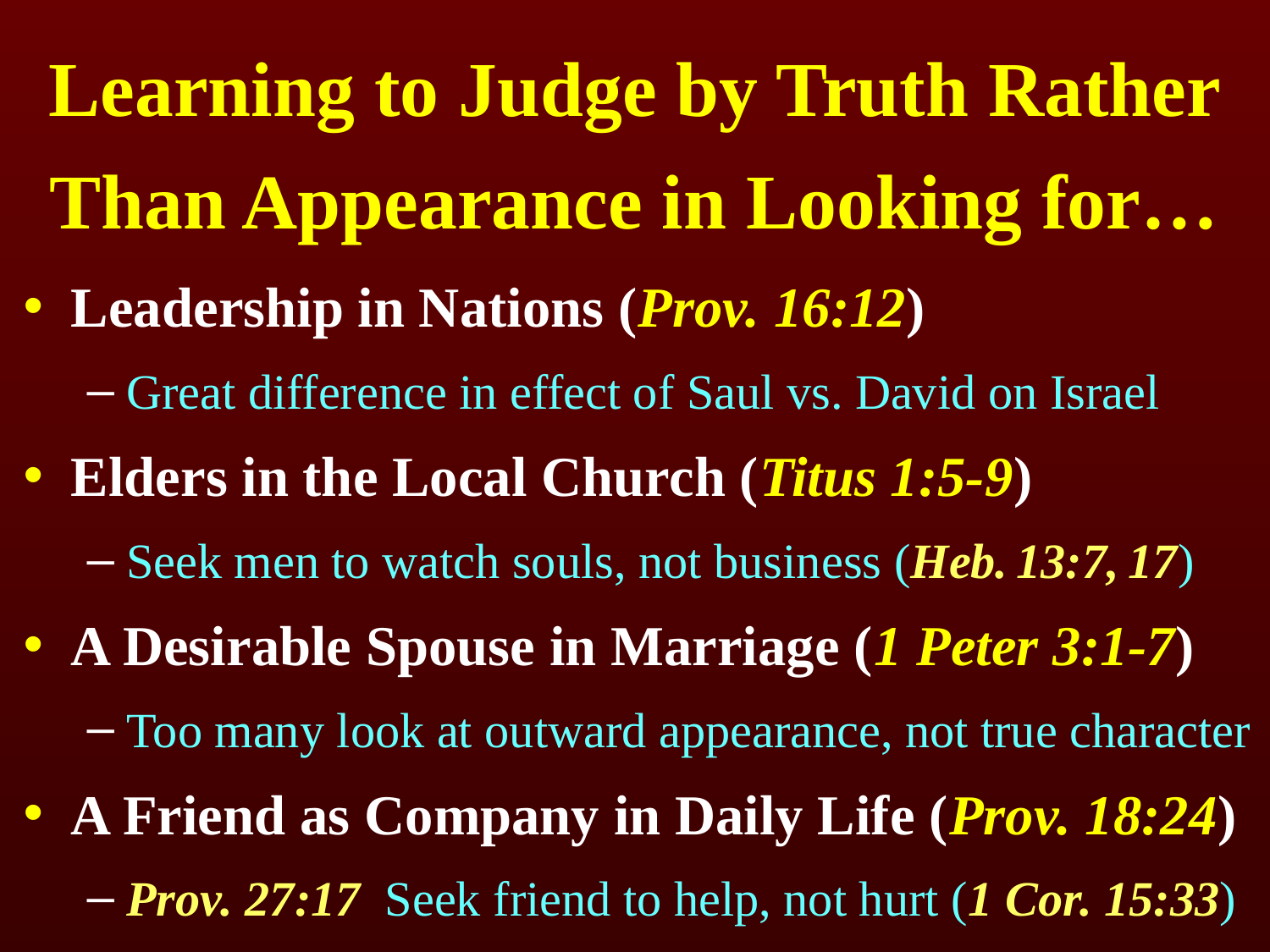

# Learning to Judge by Truth Rather Than Appearance in Looking for…
Leadership in Nations (Prov. 16:12)
Great difference in effect of Saul vs. David on Israel
Elders in the Local Church (Titus 1:5-9)
Seek men to watch souls, not business (Heb. 13:7, 17)
A Desirable Spouse in Marriage (1 Peter 3:1-7)
Too many look at outward appearance, not true character
A Friend as Company in Daily Life (Prov. 18:24)
Prov. 27:17  Seek friend to help, not hurt (1 Cor. 15:33)